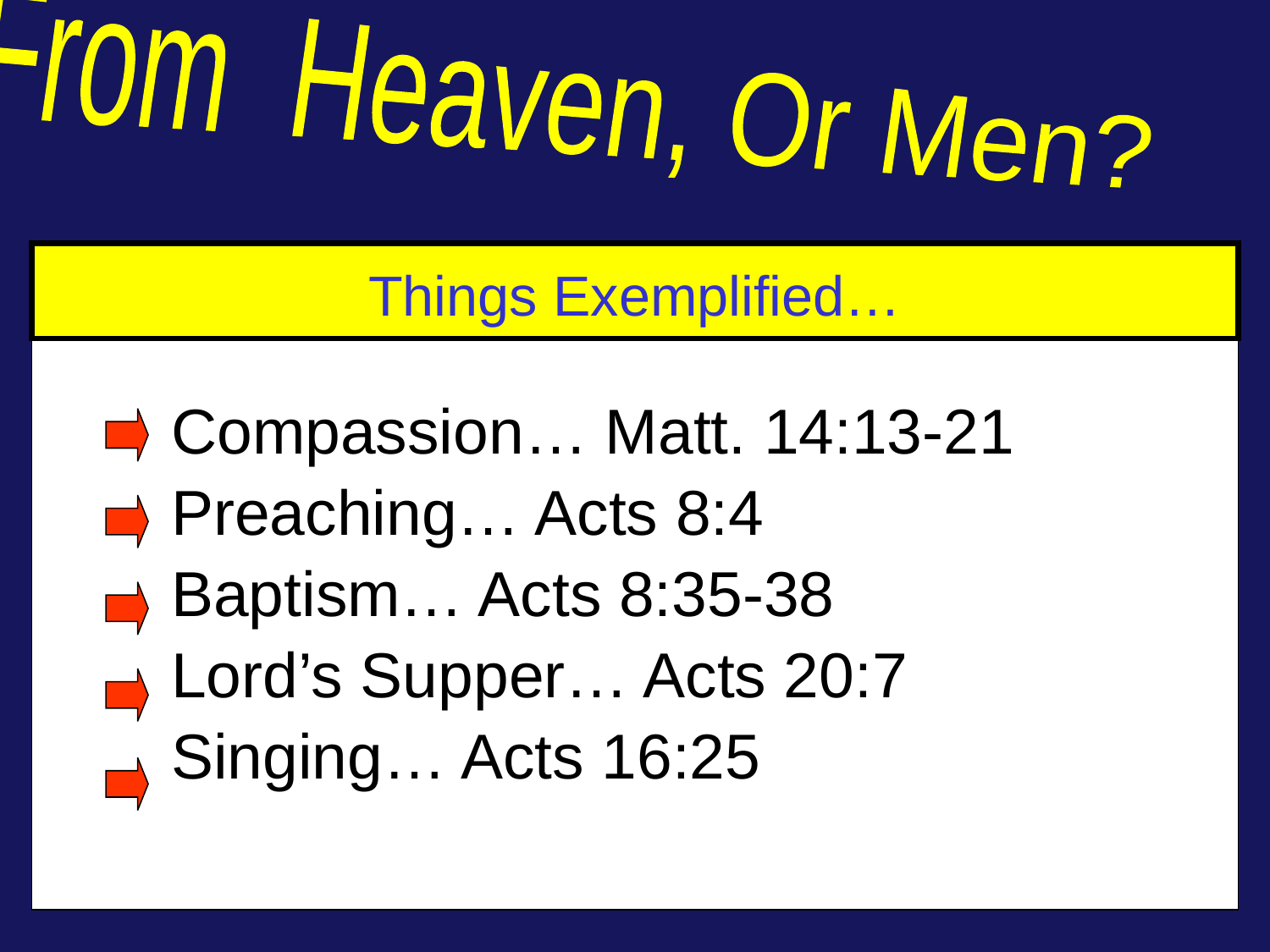

From  Heaven, Or Men?

Things Exemplified…

Compassion… Matt. 14:13-21
Preaching… Acts 8:4
Baptism… Acts 8:35-38
Lord’s Supper… Acts 20:7
Singing… Acts 16:25